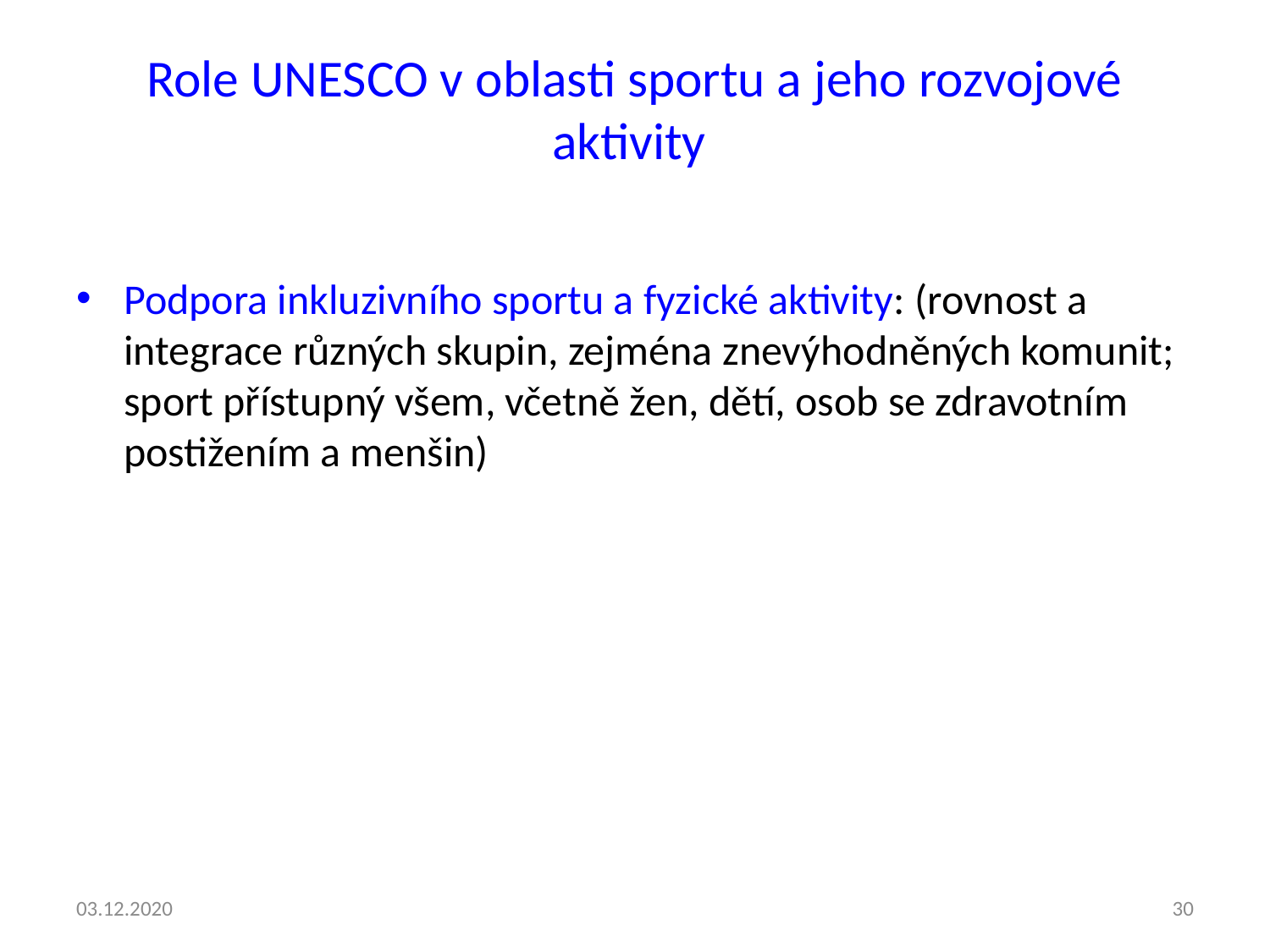

# Role UNESCO v oblasti sportu a jeho rozvojové aktivity

Podpora inkluzivního sportu a fyzické aktivity: (rovnost a integrace různých skupin, zejména znevýhodněných komunit; sport přístupný všem, včetně žen, dětí, osob se zdravotním postižením a menšin)
03.12.2020

30